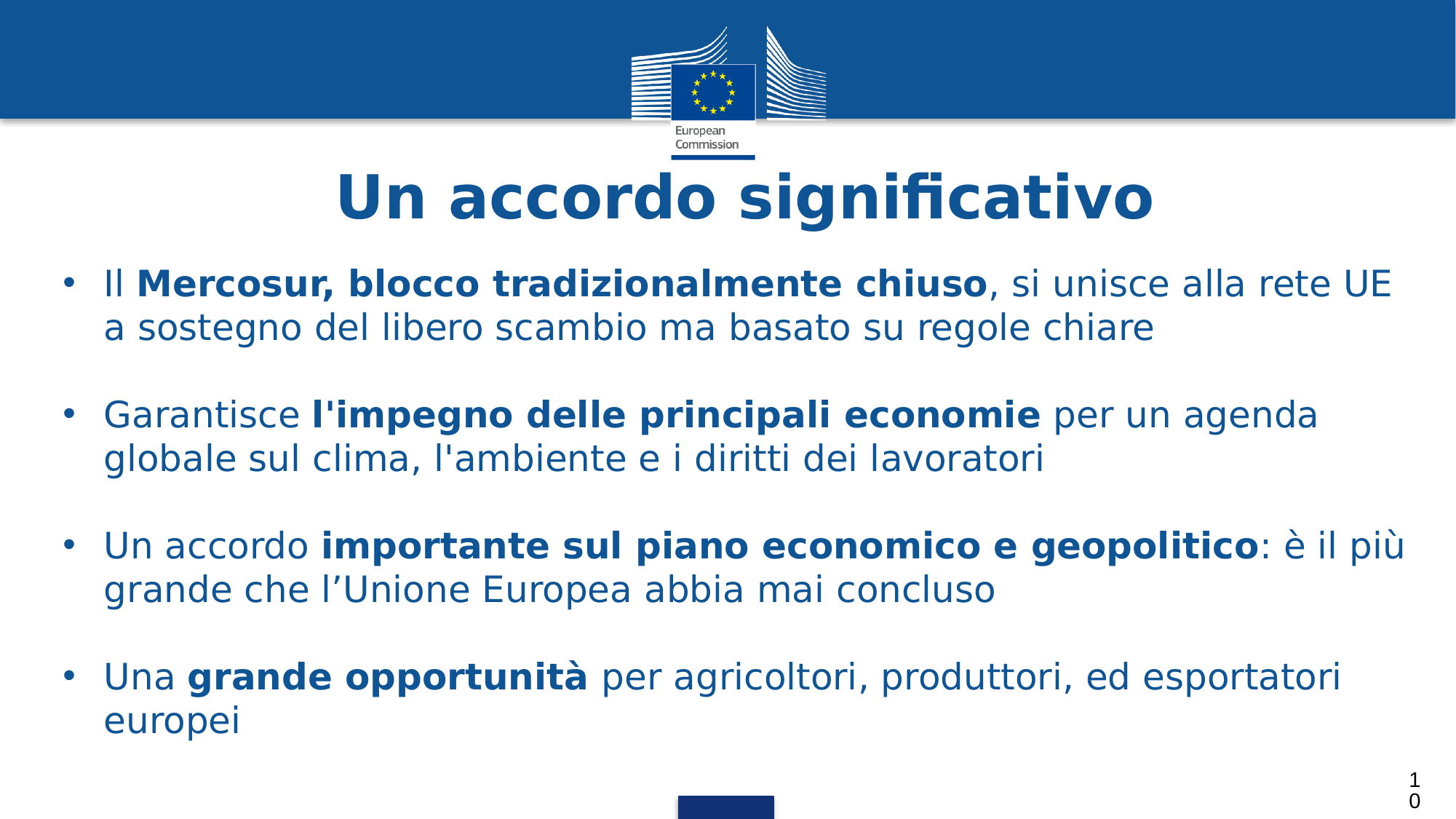

# Un accordo significativo
Il Mercosur, blocco tradizionalmente chiuso, si unisce alla rete UE a sostegno del libero scambio ma basato su regole chiare

Garantisce l'impegno delle principali economie per un agenda globale sul clima, l'ambiente e i diritti dei lavoratori

Un accordo importante sul piano economico e geopolitico: è il più grande che l’Unione Europea abbia mai concluso

Una grande opportunità per agricoltori, produttori, ed esportatori europei
10